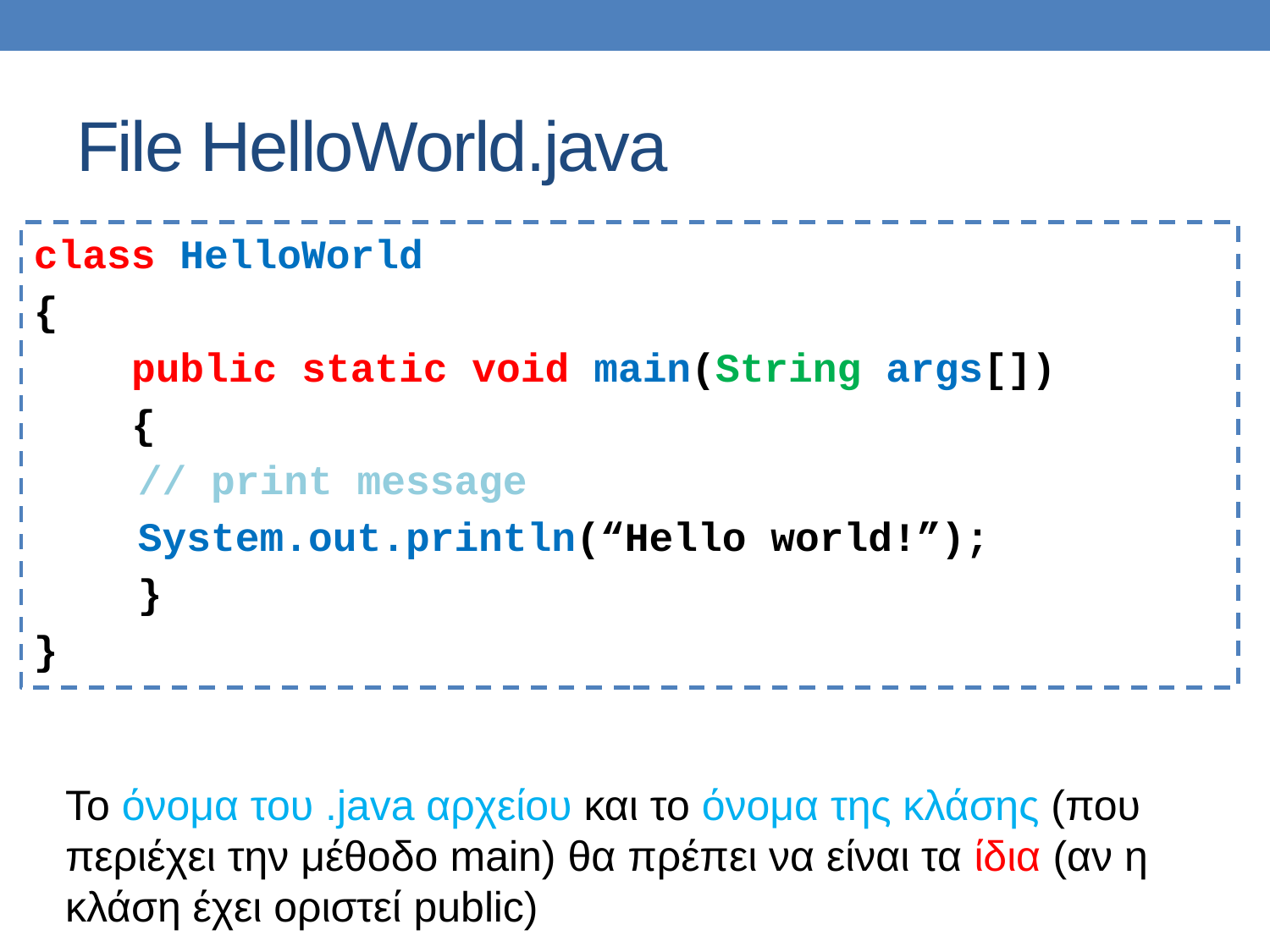

# File HelloWorld.java
class HelloWorld
{
    public static void main(String args[])
    {
		// print message
		System.out.println(“Hello world!”);
	}
}
Το όνομα του .java αρχείου και το όνομα της κλάσης (που περιέχει την μέθοδο main) θα πρέπει να είναι τα ίδια (αν η κλάση έχει οριστεί public)